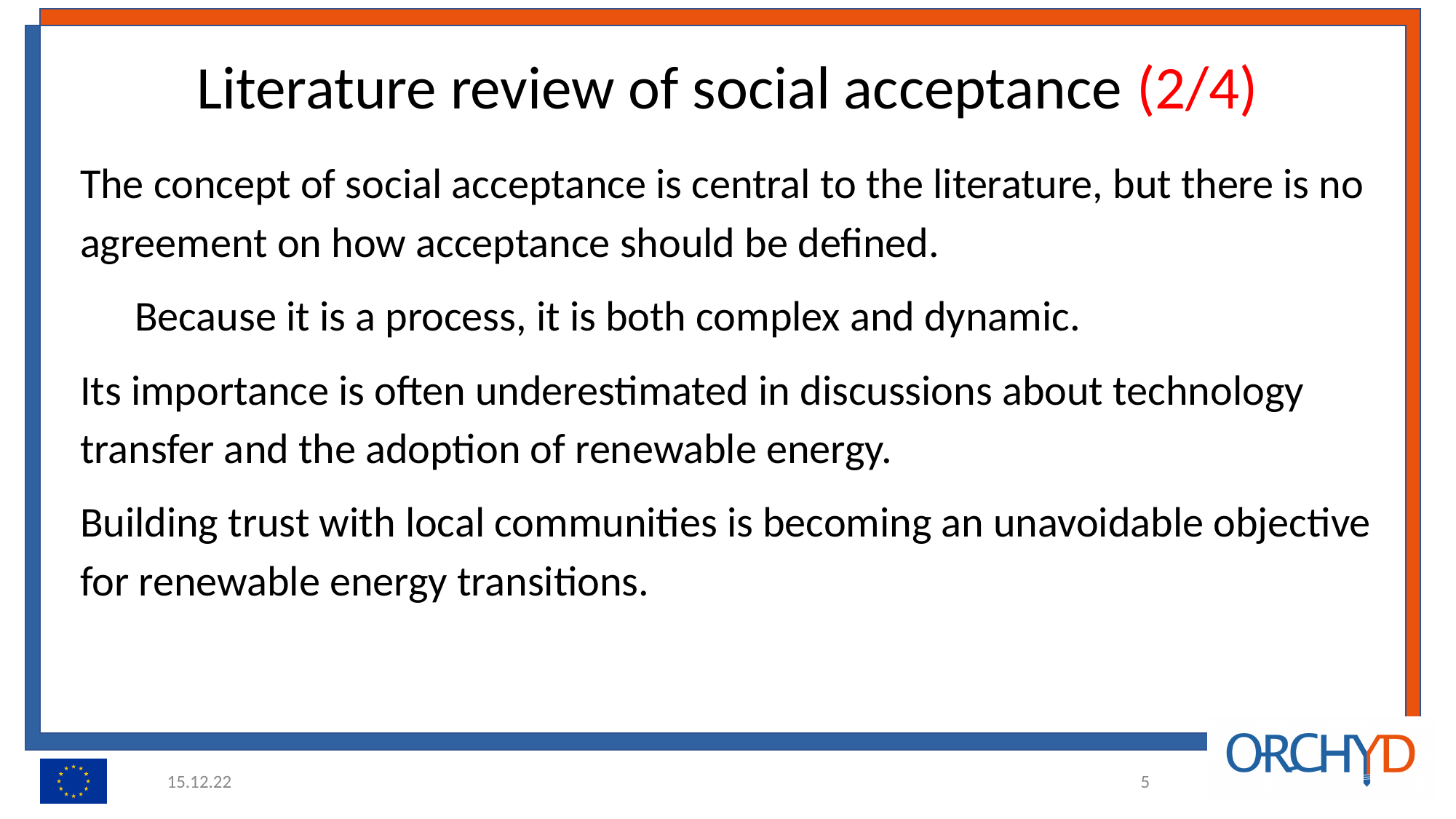

# Literature review of social acceptance (2/4)
The concept of social acceptance is central to the literature, but there is no agreement on how acceptance should be defined.
Because it is a process, it is both complex and dynamic.
Its importance is often underestimated in discussions about technology transfer and the adoption of renewable energy.
Building trust with local communities is becoming an unavoidable objective for renewable energy transitions.
15.12.22
5